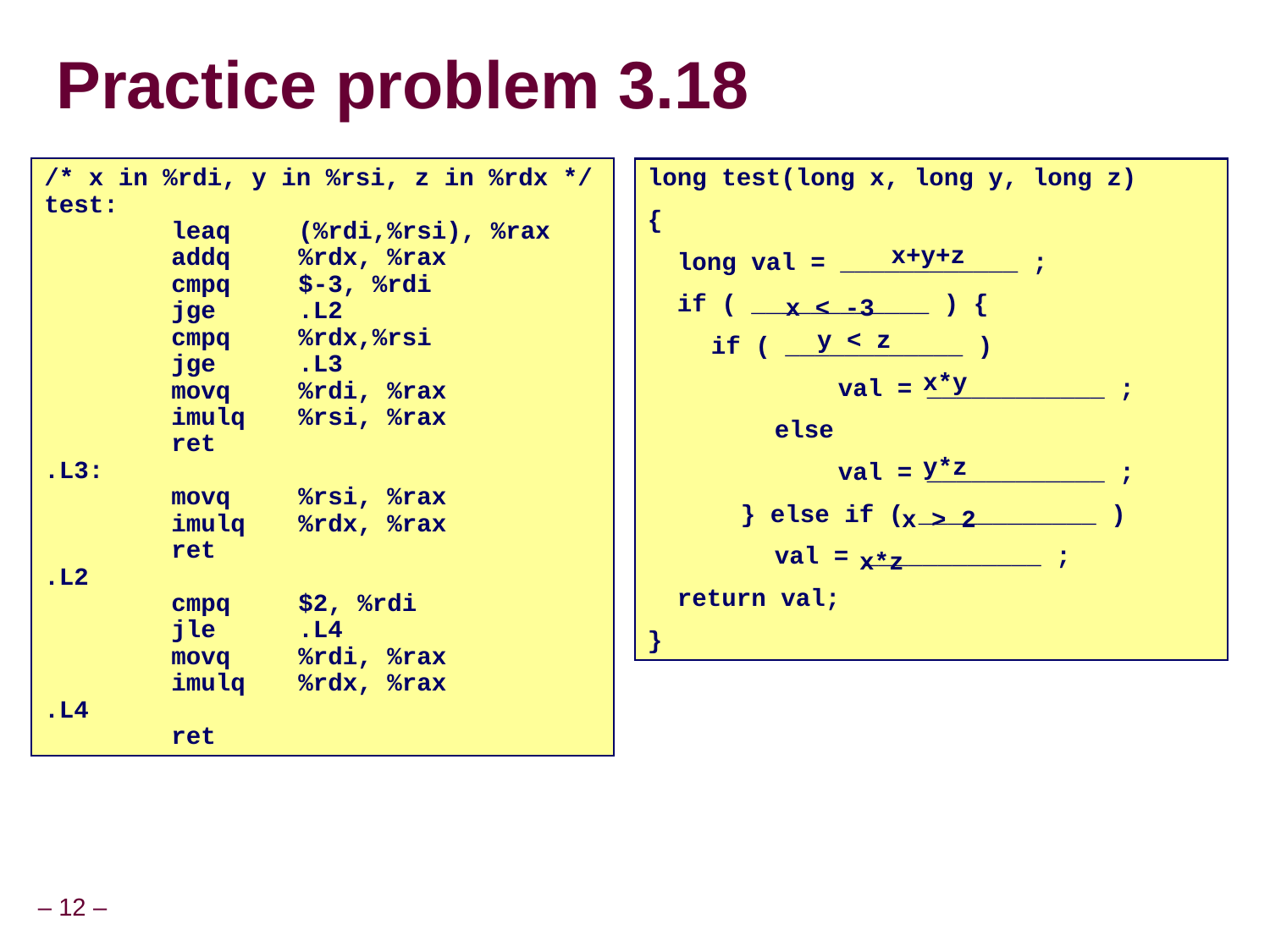

# Practice problem 3.18
/* x in %rdi, y in %rsi, z in %rdx */
test:
		leaq		(%rdi,%rsi), %rax
		addq		%rdx, %rax
		cmpq		$-3, %rdi
		jge		.L2
		cmpq		%rdx,%rsi
		jge		.L3
		movq		%rdi, %rax
		imulq	%rsi, %rax
		ret
.L3:
		movq		%rsi, %rax
		imulq	%rdx, %rax
		ret
.L2
		cmpq		$2, %rdi
		jle		.L4
		movq		%rdi, %rax
		imulq	%rdx, %rax
.L4
		ret
long test(long x, long y, long z)
{
  long val = ____________ ;
  if ( ____________ ) {
  	if ( ____________ )
			val = ____________ ;
		else
			val = ____________ ;
	  } else if ( ____________ )
		val = ____________ ;
  return val;
}
x+y+z
x < -3
y < z
x*y
y*z
x > 2
x*z